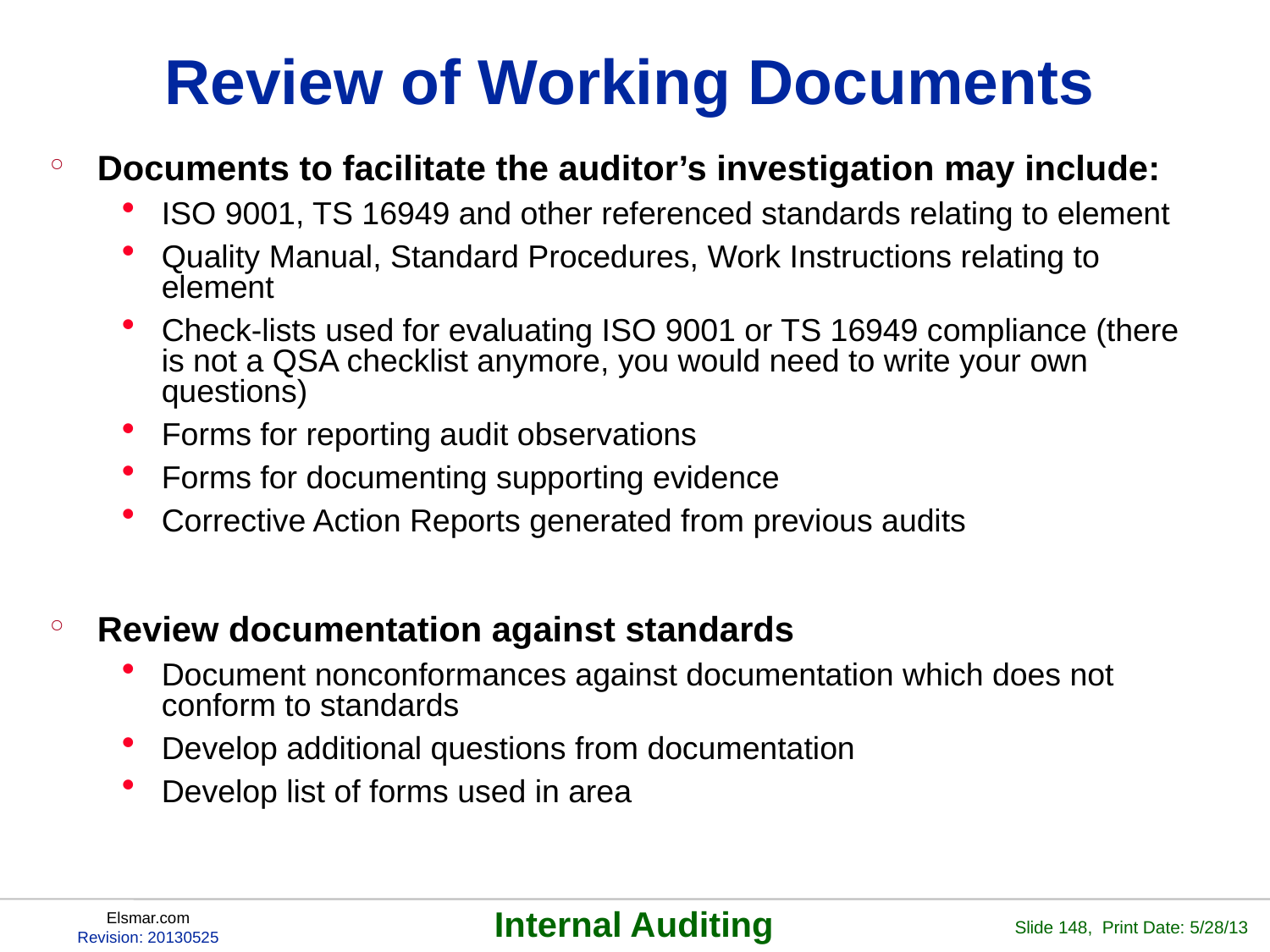

# Review of Working Documents
Documents to facilitate the auditor’s investigation may include:
ISO 9001, TS 16949 and other referenced standards relating to element
Quality Manual, Standard Procedures, Work Instructions relating to element
Check-lists used for evaluating ISO 9001 or TS 16949 compliance (there is not a QSA checklist anymore, you would need to write your own questions)
Forms for reporting audit observations
Forms for documenting supporting evidence
Corrective Action Reports generated from previous audits

Review documentation against standards
Document nonconformances against documentation which does not conform to standards
Develop additional questions from documentation
Develop list of forms used in area